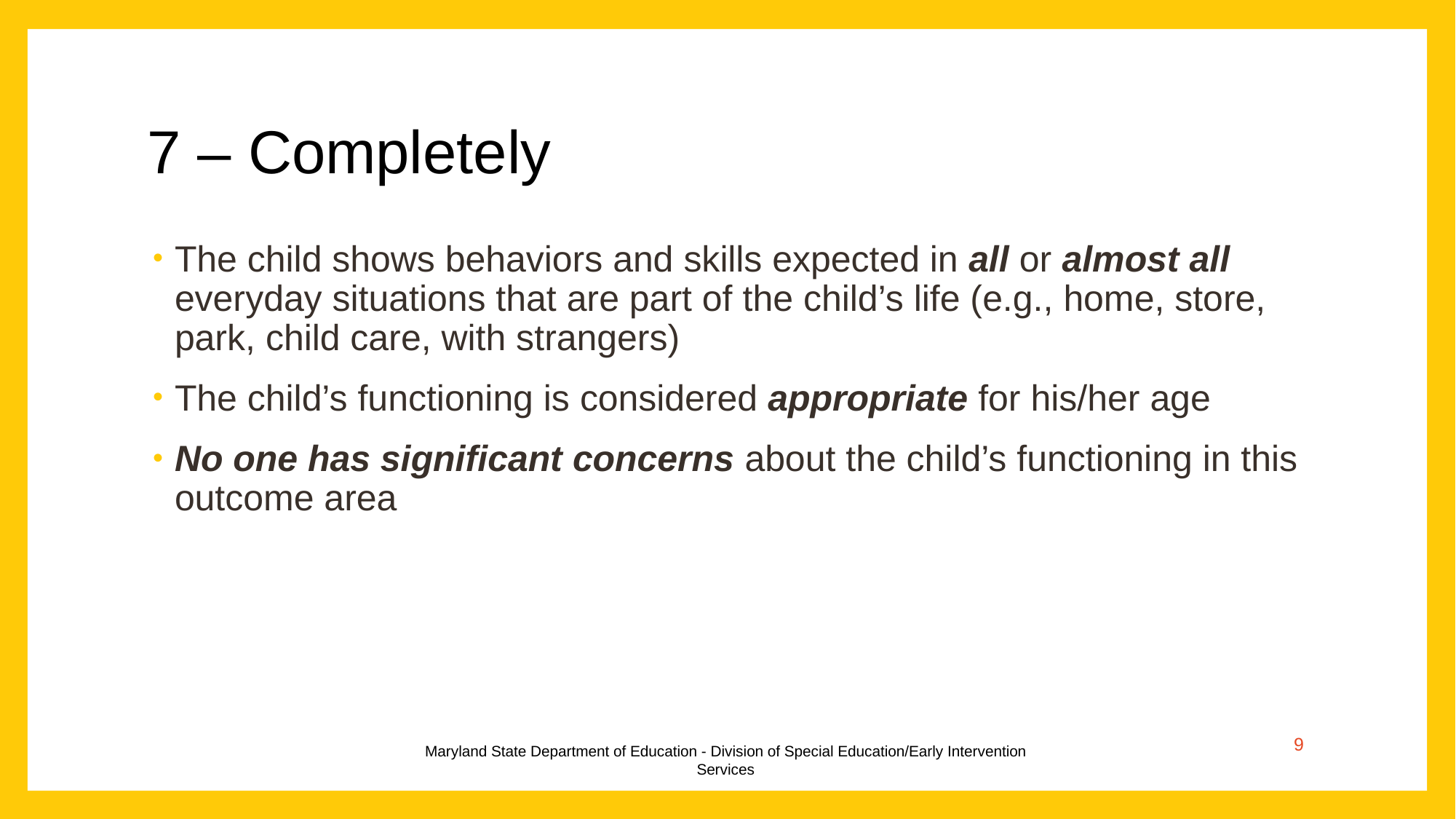

# 7 – Completely
The child shows behaviors and skills expected in all or almost all everyday situations that are part of the child’s life (e.g., home, store, park, child care, with strangers)
The child’s functioning is considered appropriate for his/her age
No one has significant concerns about the child’s functioning in this outcome area

9
Maryland State Department of Education - Division of Special Education/Early Intervention Services